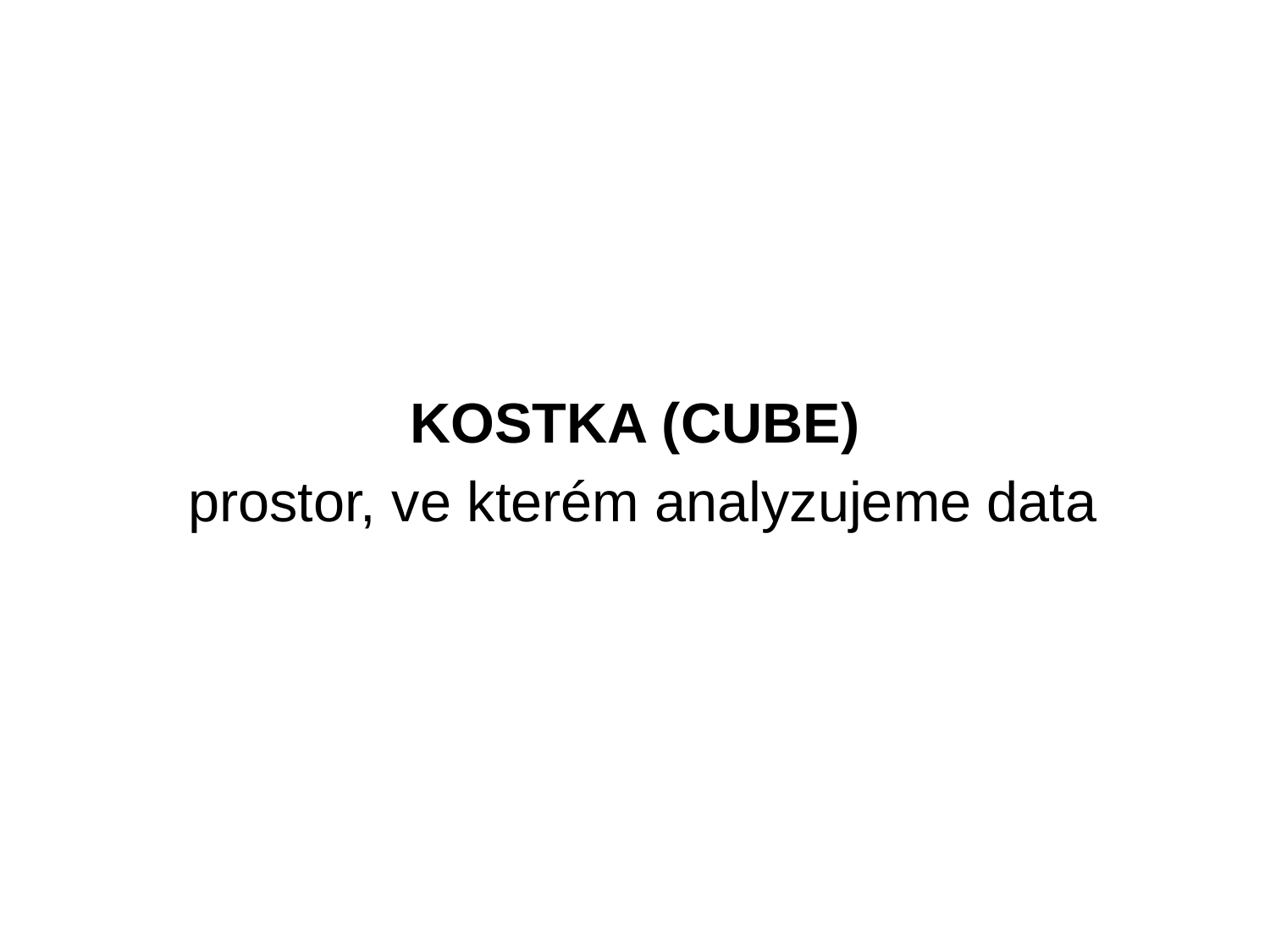

#

KOSTKA (CUBE)
 prostor, ve kterém analyzujeme data